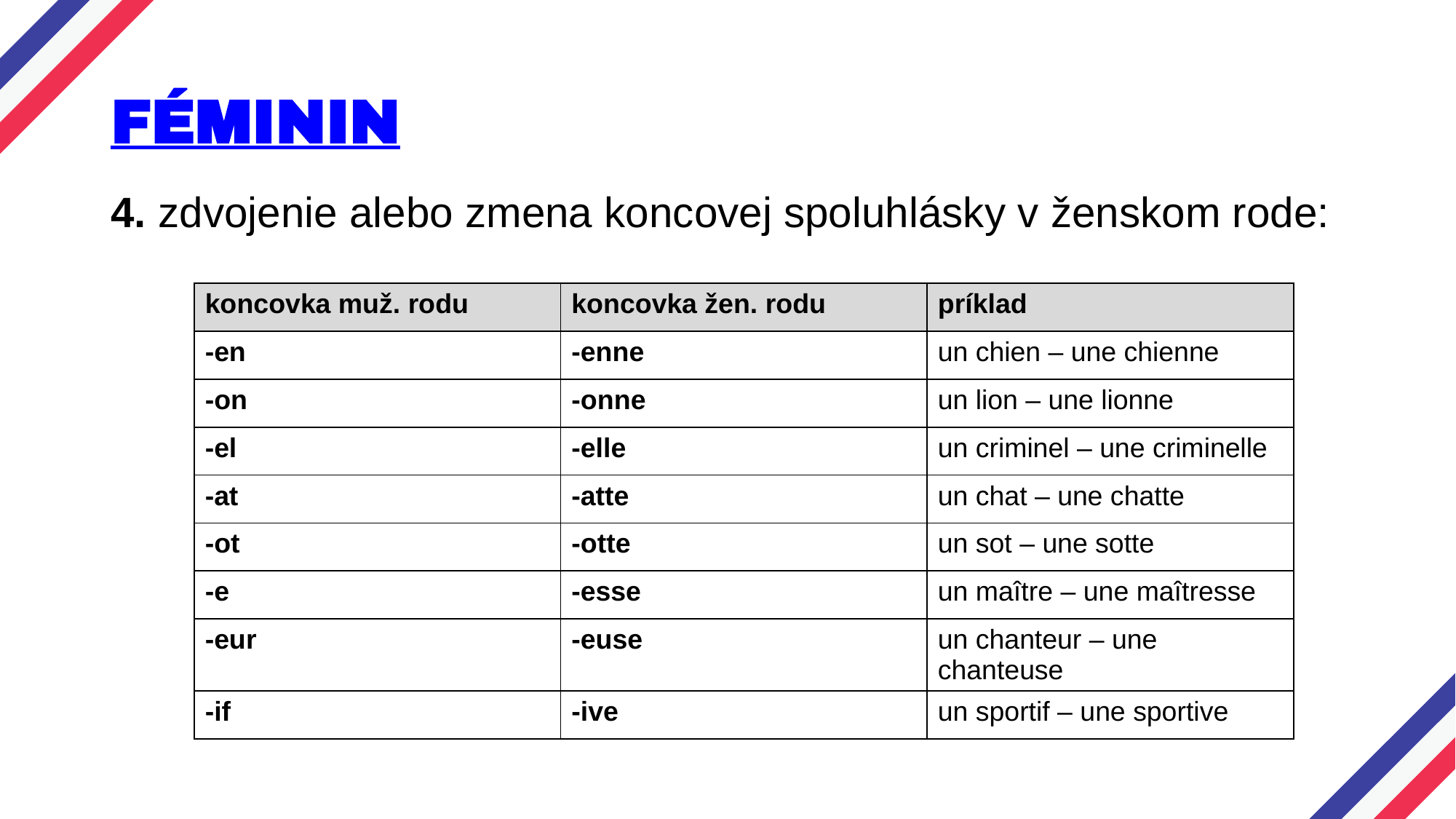

# FÉMININ
4. zdvojenie alebo zmena koncovej spoluhlásky v ženskom rode:

| koncovka muž. rodu | koncovka žen. rodu | príklad |
| --- | --- | --- |
| -en | -enne | un chien – une chienne |
| -on | -onne | un lion – une lionne |
| -el | -elle | un criminel – une criminelle |
| -at | -atte | un chat – une chatte |
| -ot | -otte | un sot – une sotte |
| -e | -esse | un maître – une maîtresse |
| -eur | -euse | un chanteur – une chanteuse |
| -if | -ive | un sportif – une sportive |